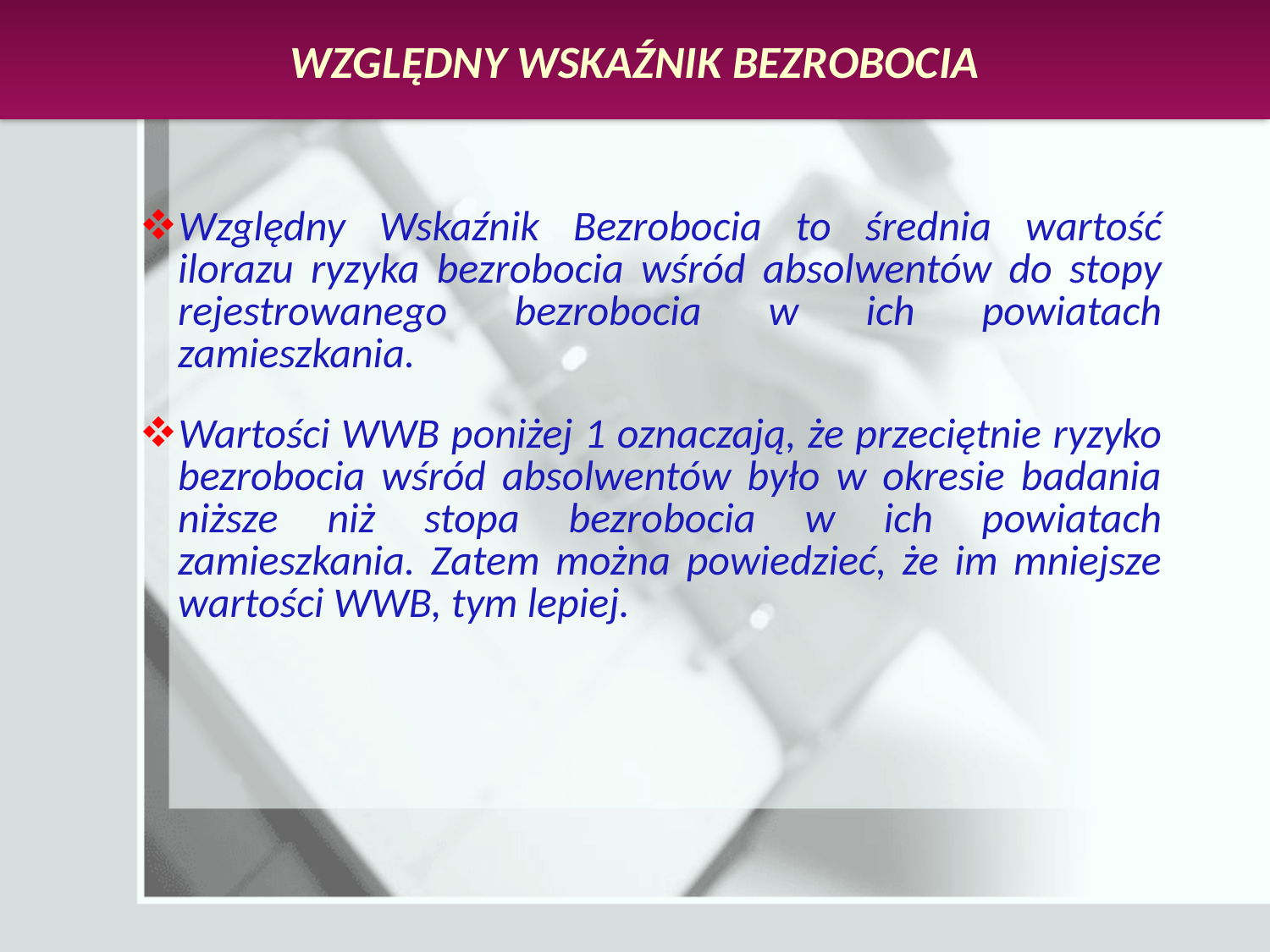

Względny Wskaźnik Bezrobocia

Względny Wskaźnik Bezrobocia to średnia wartość ilorazu ryzyka bezrobocia wśród absolwentów do stopy rejestrowanego bezrobocia w ich powiatach zamieszkania.

Wartości WWB poniżej 1 oznaczają, że przeciętnie ryzyko bezrobocia wśród absolwentów było w okresie badania niższe niż stopa bezrobocia w ich powiatach zamieszkania. Zatem można powiedzieć, że im mniejsze wartości WWB, tym lepiej.